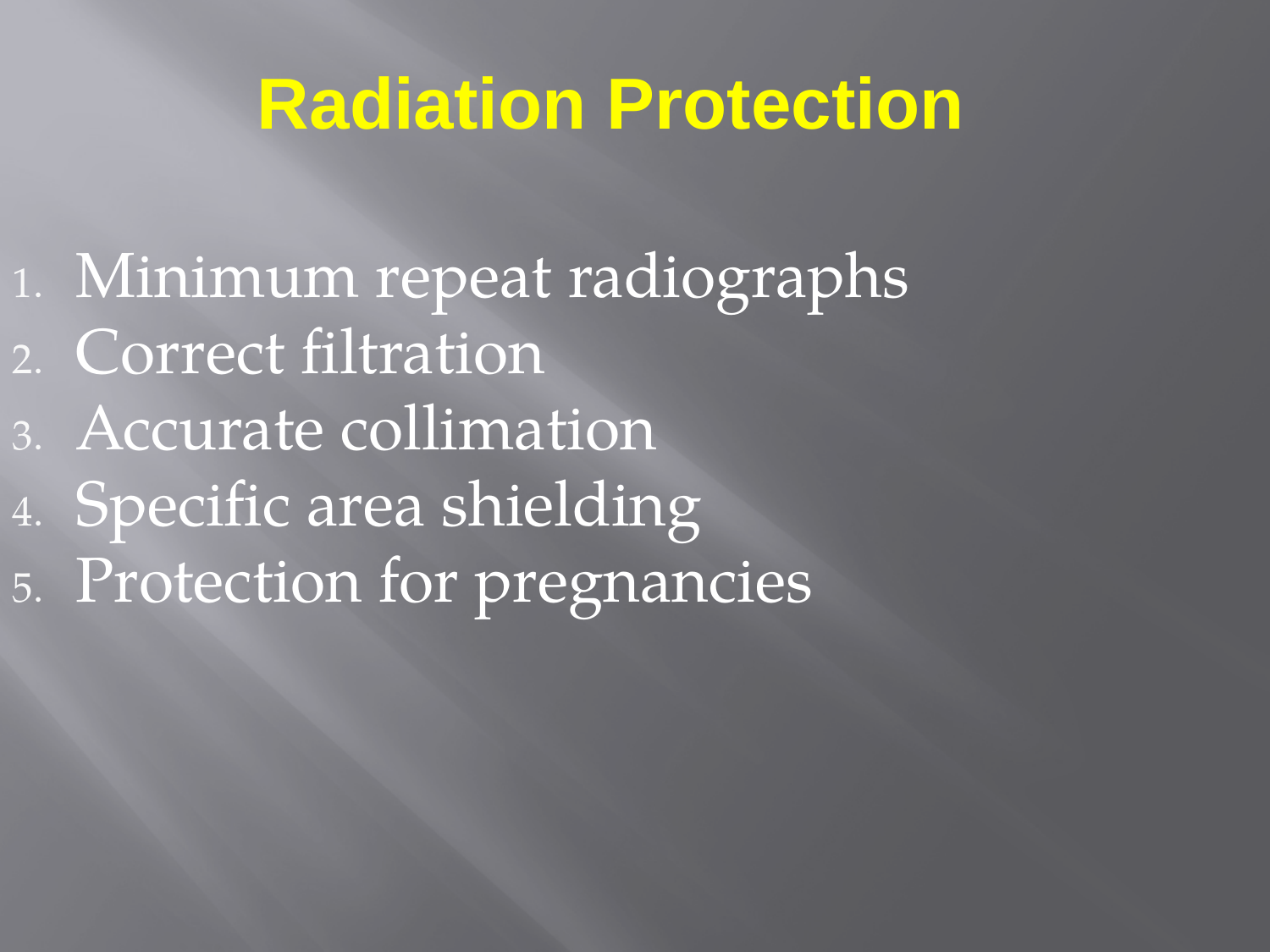

Radiation Protection
Minimum repeat radiographs
Correct filtration
Accurate collimation
Specific area shielding
Protection for pregnancies